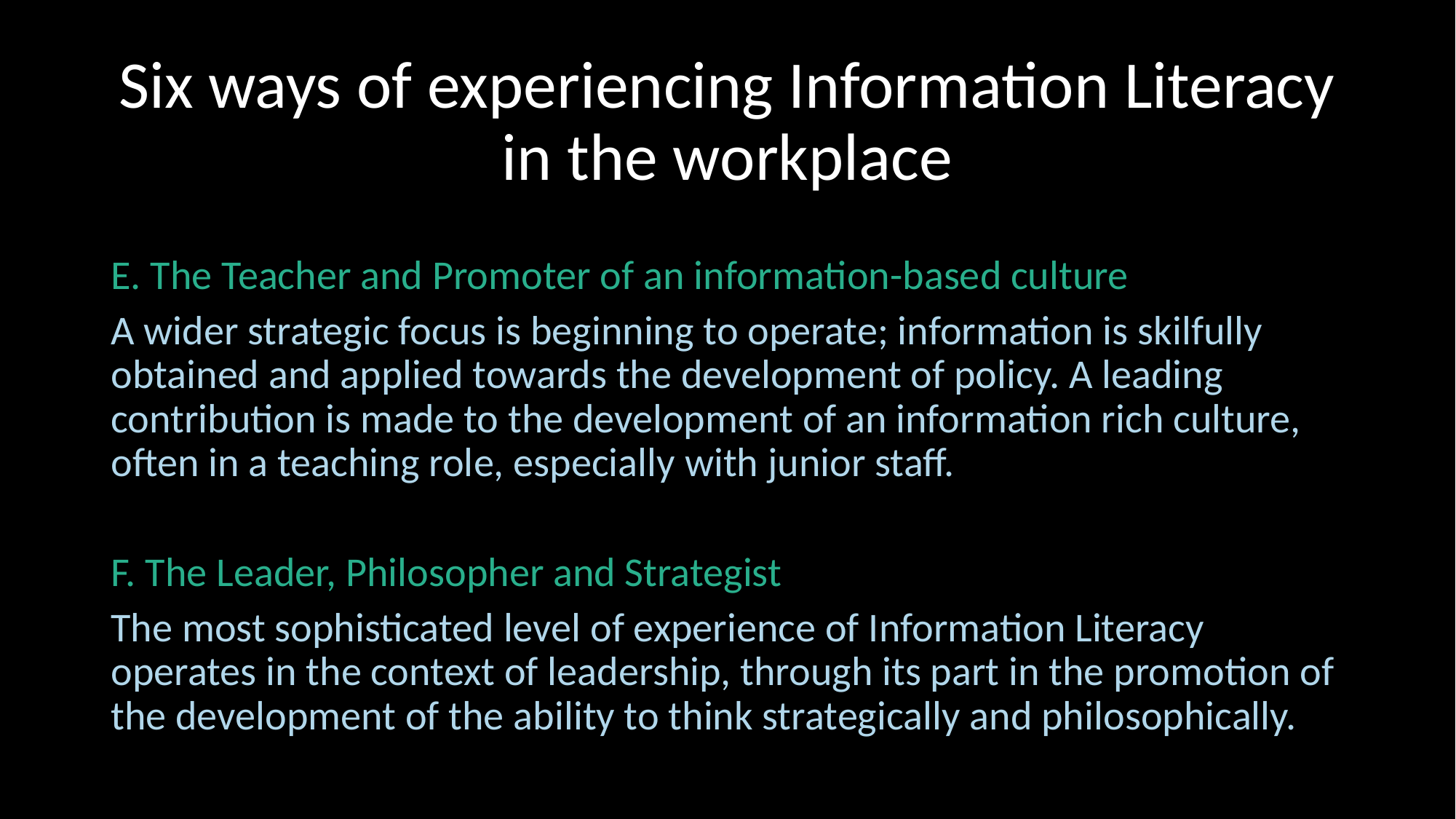

# Six ways of experiencing Information Literacy in the workplace

E. The Teacher and Promoter of an information-based culture
A wider strategic focus is beginning to operate; information is skilfully obtained and applied towards the development of policy. A leading contribution is made to the development of an information rich culture, often in a teaching role, especially with junior staff.

F. The Leader, Philosopher and Strategist
The most sophisticated level of experience of Information Literacy operates in the context of leadership, through its part in the promotion of the development of the ability to think strategically and philosophically.